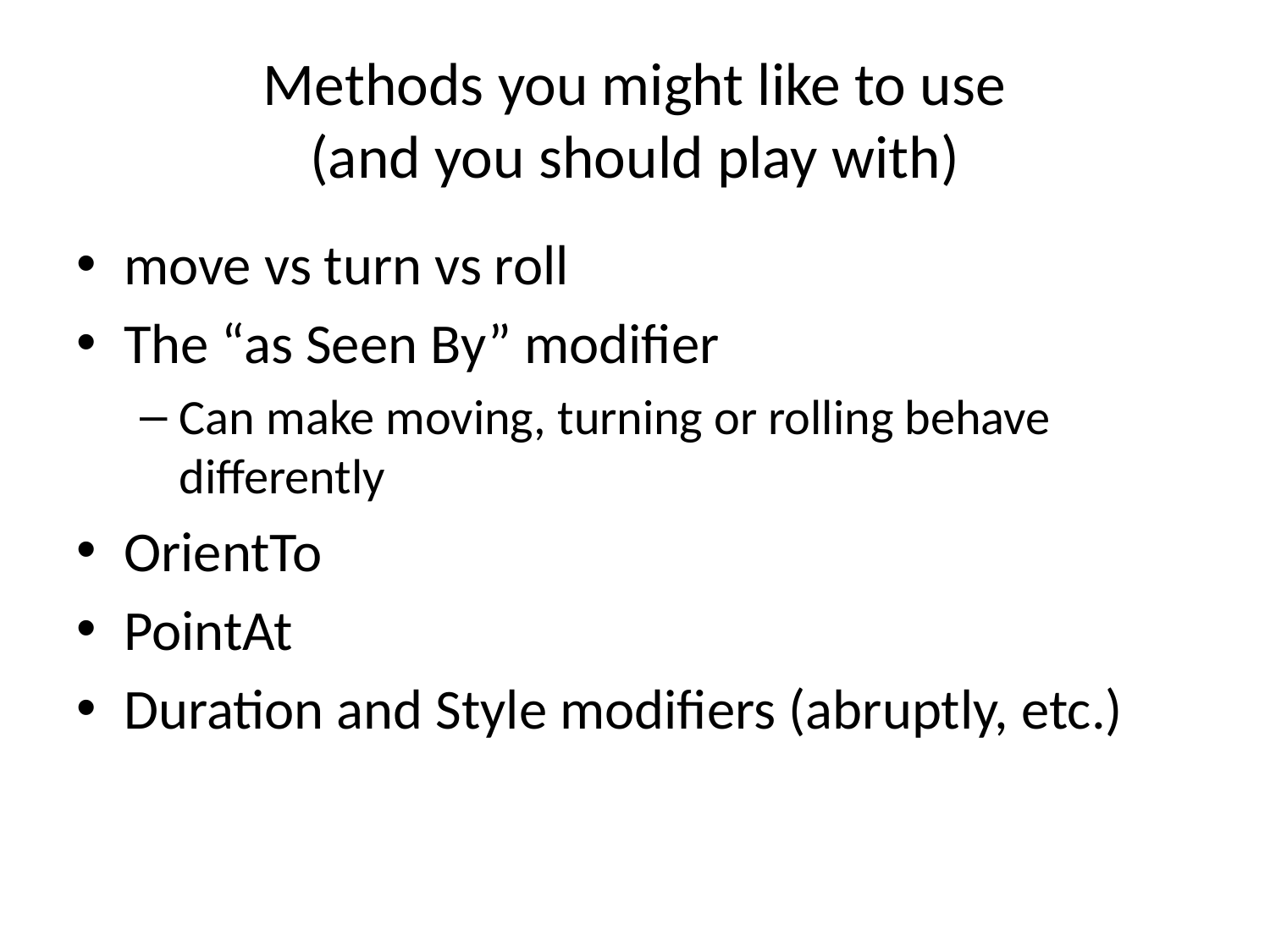

# Methods you might like to use (and you should play with)
move vs turn vs roll
The “as Seen By” modifier
Can make moving, turning or rolling behave differently
OrientTo
PointAt
Duration and Style modifiers (abruptly, etc.)